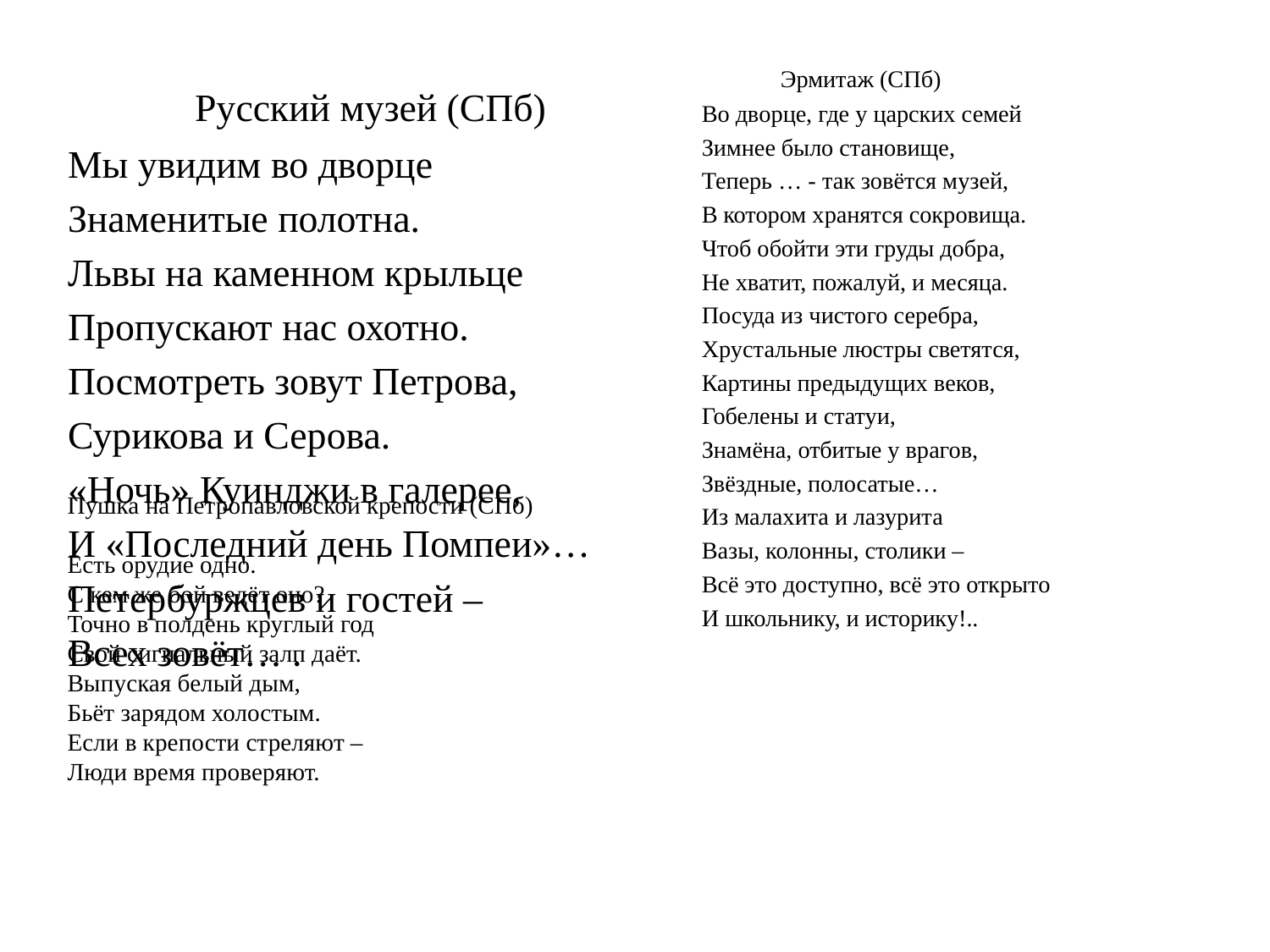

Эрмитаж (СПб)
Во дворце, где у царских семей
Зимнее было становище,
Теперь … - так зовётся музей,
В котором хранятся сокровища.
Чтоб обойти эти груды добра,
Не хватит, пожалуй, и месяца.
Посуда из чистого серебра,
Хрустальные люстры светятся,
Картины предыдущих веков,
Гобелены и статуи,
Знамёна, отбитые у врагов,
Звёздные, полосатые…
Из малахита и лазурита
Вазы, колонны, столики –
Всё это доступно, всё это открыто
И школьнику, и историку!..

	Русский музей (СПб)
Мы увидим во дворце
Знаменитые полотна.
Львы на каменном крыльце
Пропускают нас охотно.
Посмотреть зовут Петрова,
Сурикова и Серова.
«Ночь» Куинджи в галерее,
И «Последний день Помпеи»…
Петербуржцев и гостей –
Всех зовёт… .
Пушка на Петропавловской крепости (СПб)
Есть орудие одно.
С кем же бой ведёт оно?
Точно в полдень круглый год
Свой сигнальный залп даёт.
Выпуская белый дым,
Бьёт зарядом холостым.
Если в крепости стреляют –
Люди время проверяют.